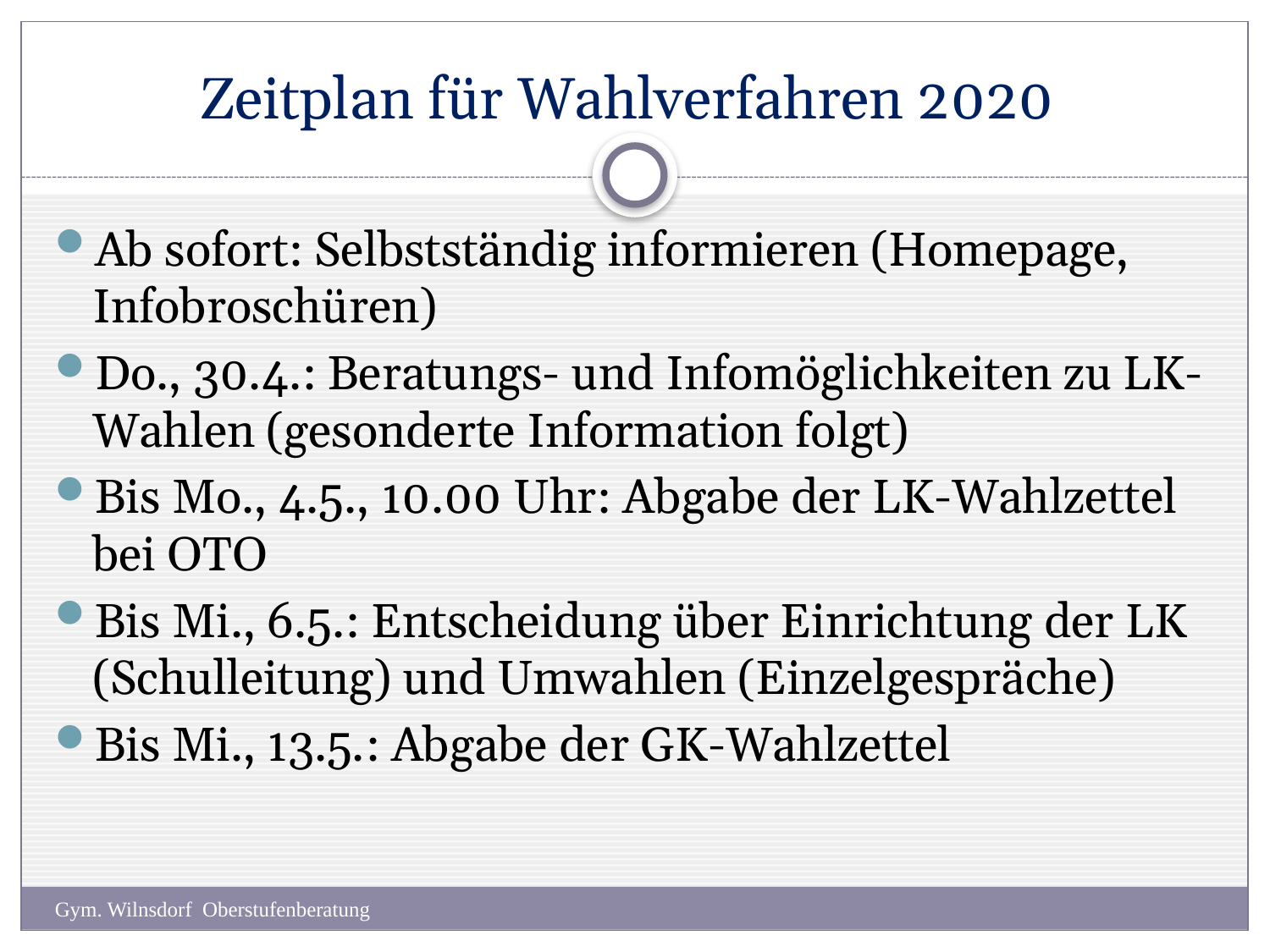

# Zeitplan für Wahlverfahren 2020
Ab sofort: Selbstständig informieren (Homepage, Infobroschüren)
Do., 30.4.: Beratungs- und Infomöglichkeiten zu LK-Wahlen (gesonderte Information folgt)
Bis Mo., 4.5., 10.00 Uhr: Abgabe der LK-Wahlzettel bei OTO
Bis Mi., 6.5.: Entscheidung über Einrichtung der LK (Schulleitung) und Umwahlen (Einzelgespräche)
Bis Mi., 13.5.: Abgabe der GK-Wahlzettel

Gym. Wilnsdorf  Oberstufenberatung